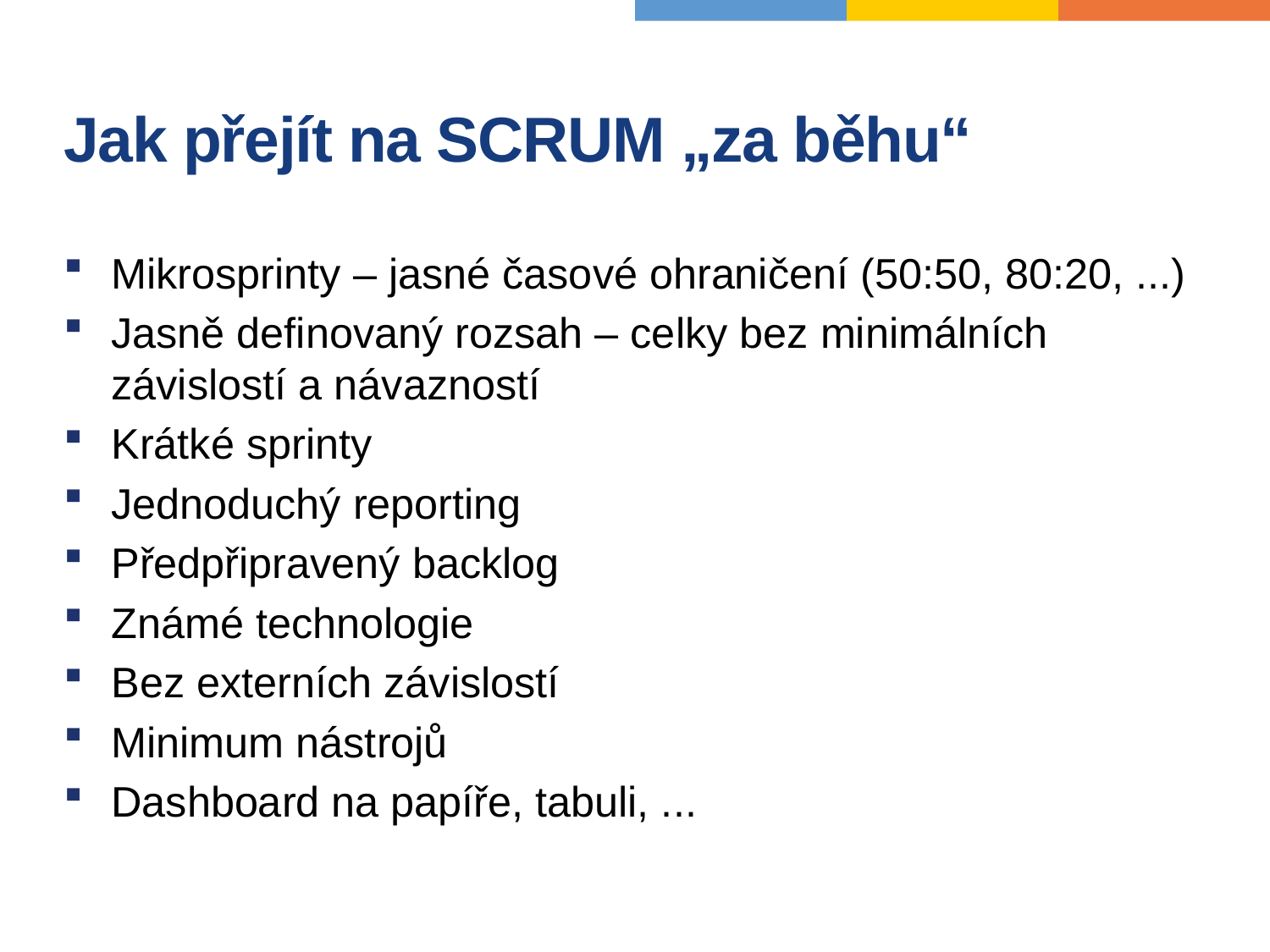

# Jak přejít na SCRUM „za běhu“
Mikrosprinty – jasné časové ohraničení (50:50, 80:20, ...)
Jasně definovaný rozsah – celky bez minimálních závislostí a návazností
Krátké sprinty
Jednoduchý reporting
Předpřipravený backlog
Známé technologie
Bez externích závislostí
Minimum nástrojů
Dashboard na papíře, tabuli, ...